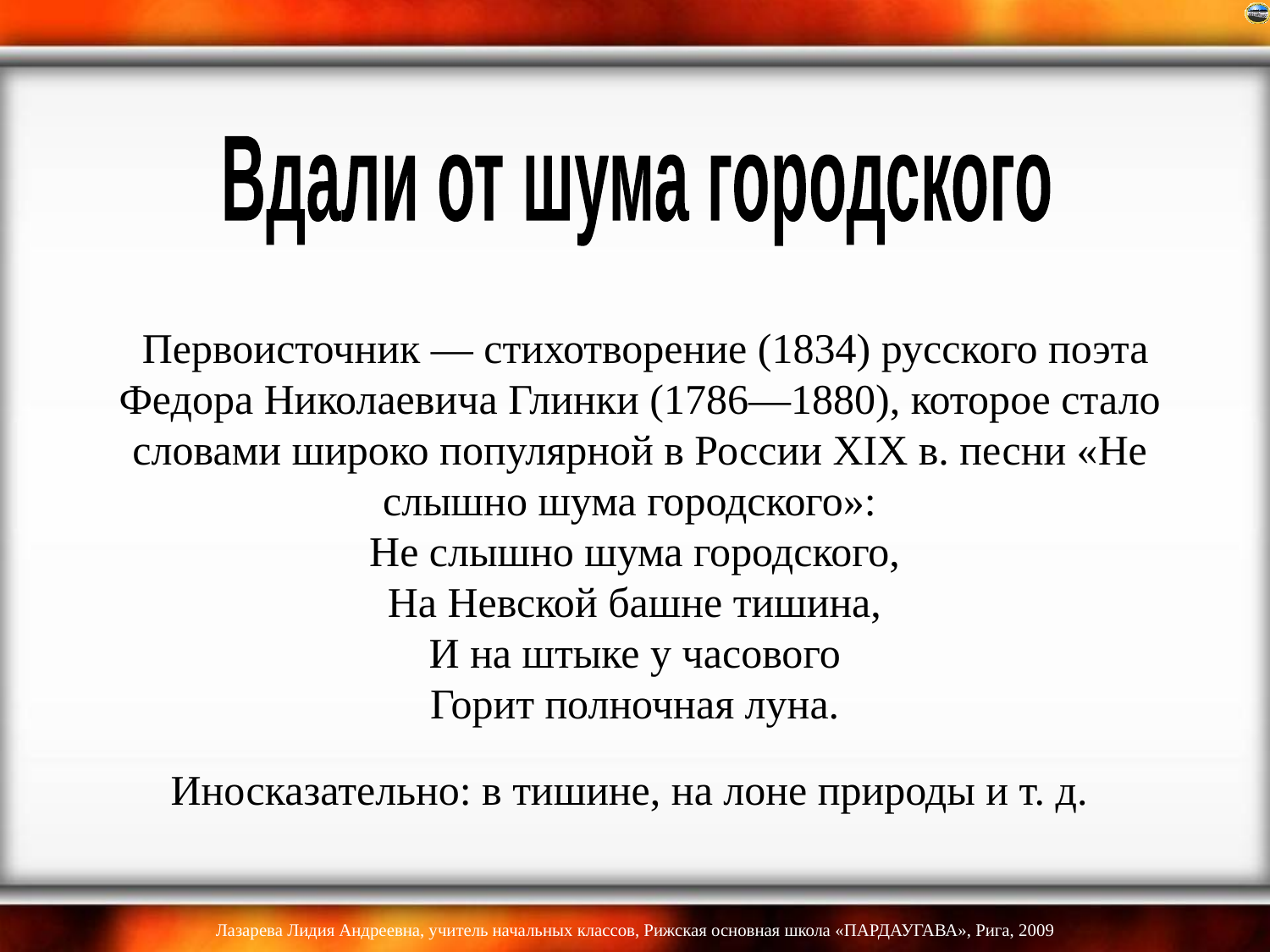

Вдали от шума городского
# Первоисточник — стихотворение (1834) русского поэта Федора Николаевича Глинки (1786—1880), которое стало словами широко популярной в России XIX в. песни «Не слышно шума городского»:   Не слышно шума городского, На Невской башне тишина, И на штыке у часового Горит полночная луна.  Иносказательно: в тишине, на лоне природы и т. д.